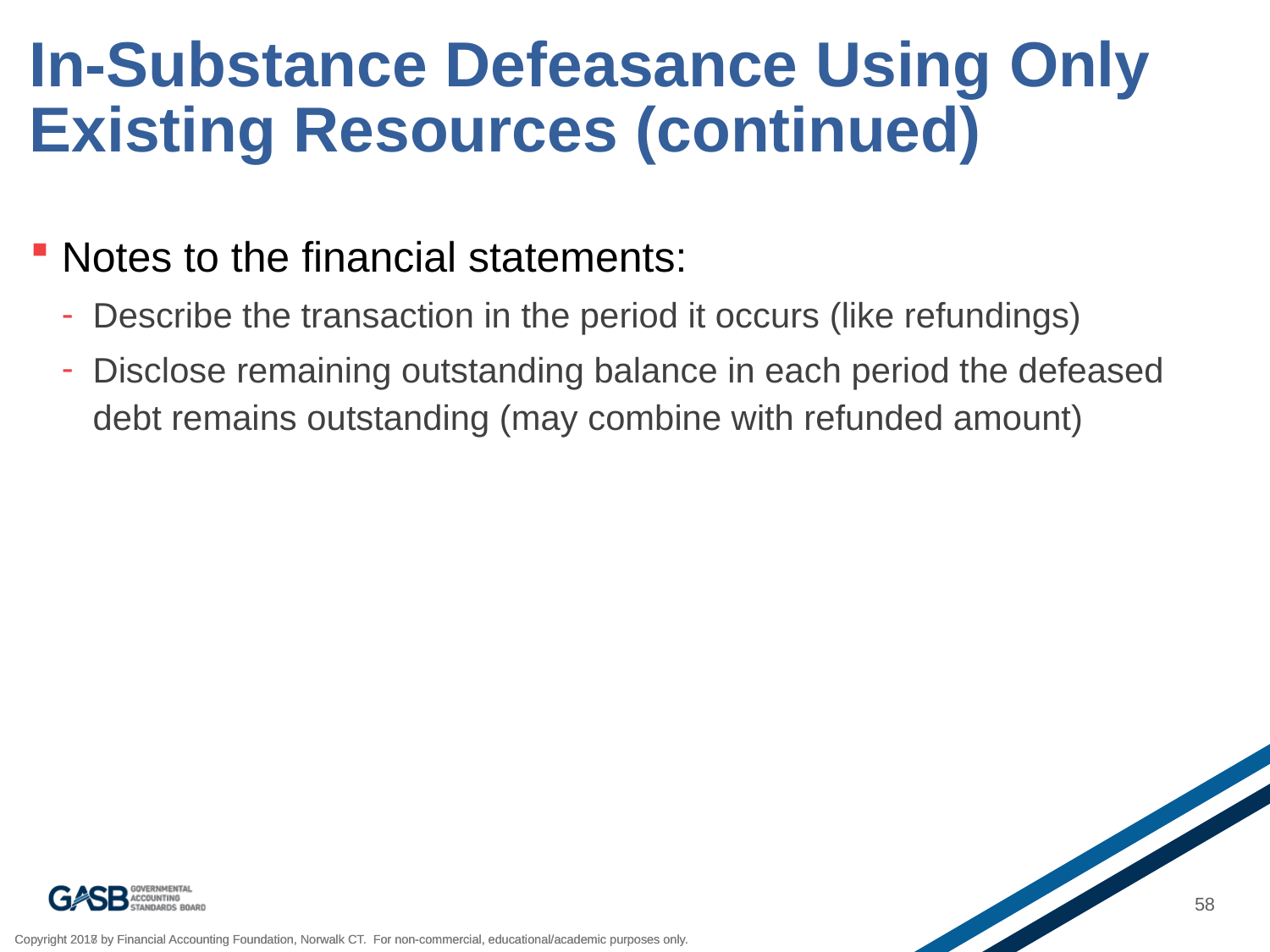

# In-Substance Defeasance Using Only Existing Resources (continued)
Notes to the financial statements:
Describe the transaction in the period it occurs (like refundings)
Disclose remaining outstanding balance in each period the defeased debt remains outstanding (may combine with refunded amount)
58